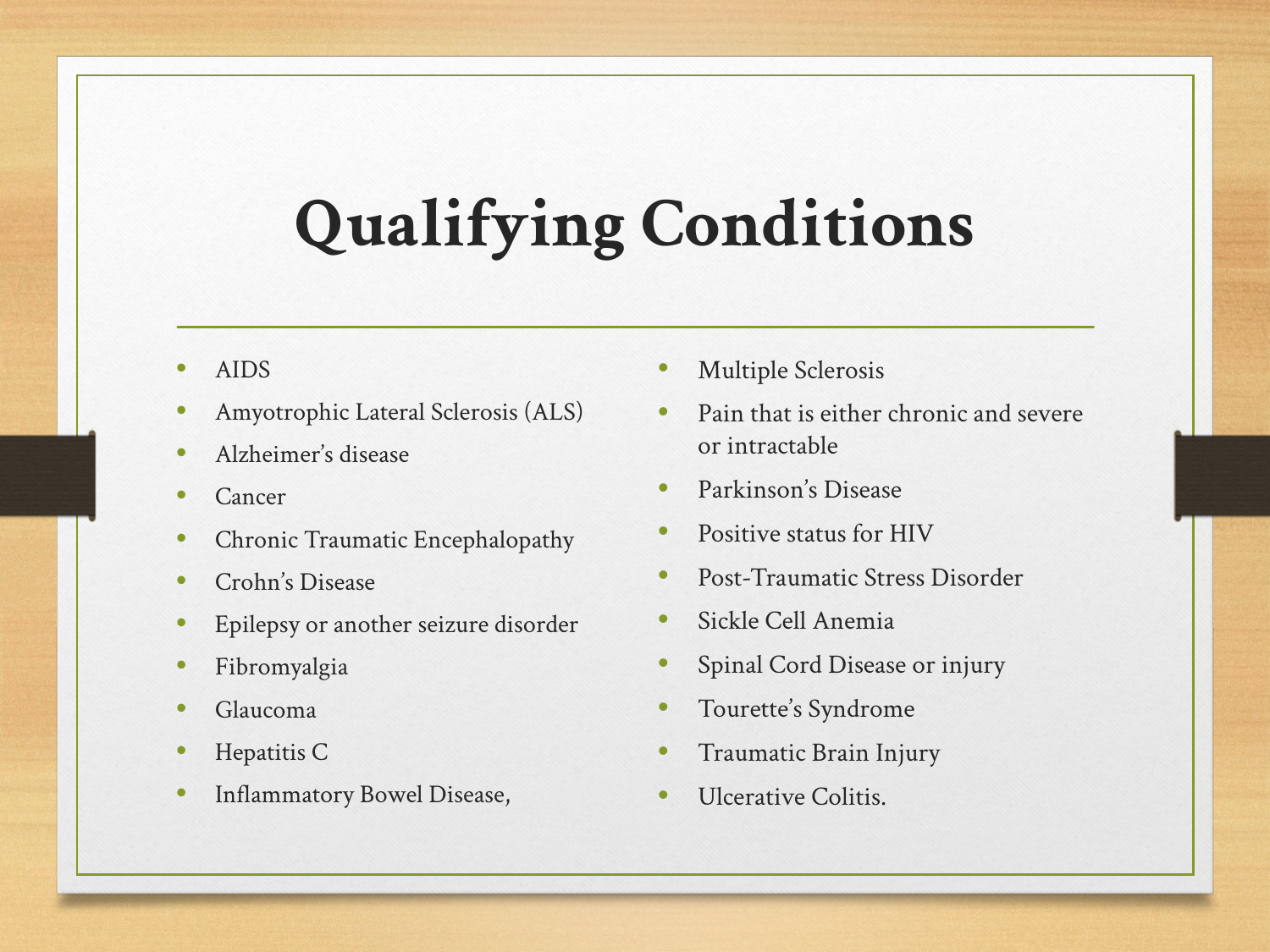

# Qualifying Conditions
AIDS
Amyotrophic Lateral Sclerosis (ALS)
Alzheimer’s disease
Cancer
Chronic Traumatic Encephalopathy
Crohn’s Disease
Epilepsy or another seizure disorder
Fibromyalgia
Glaucoma
Hepatitis C
Inflammatory Bowel Disease,
Multiple Sclerosis
Pain that is either chronic and severe or intractable
Parkinson’s Disease
Positive status for HIV
Post-Traumatic Stress Disorder
Sickle Cell Anemia
Spinal Cord Disease or injury
Tourette’s Syndrome
Traumatic Brain Injury
Ulcerative Colitis.